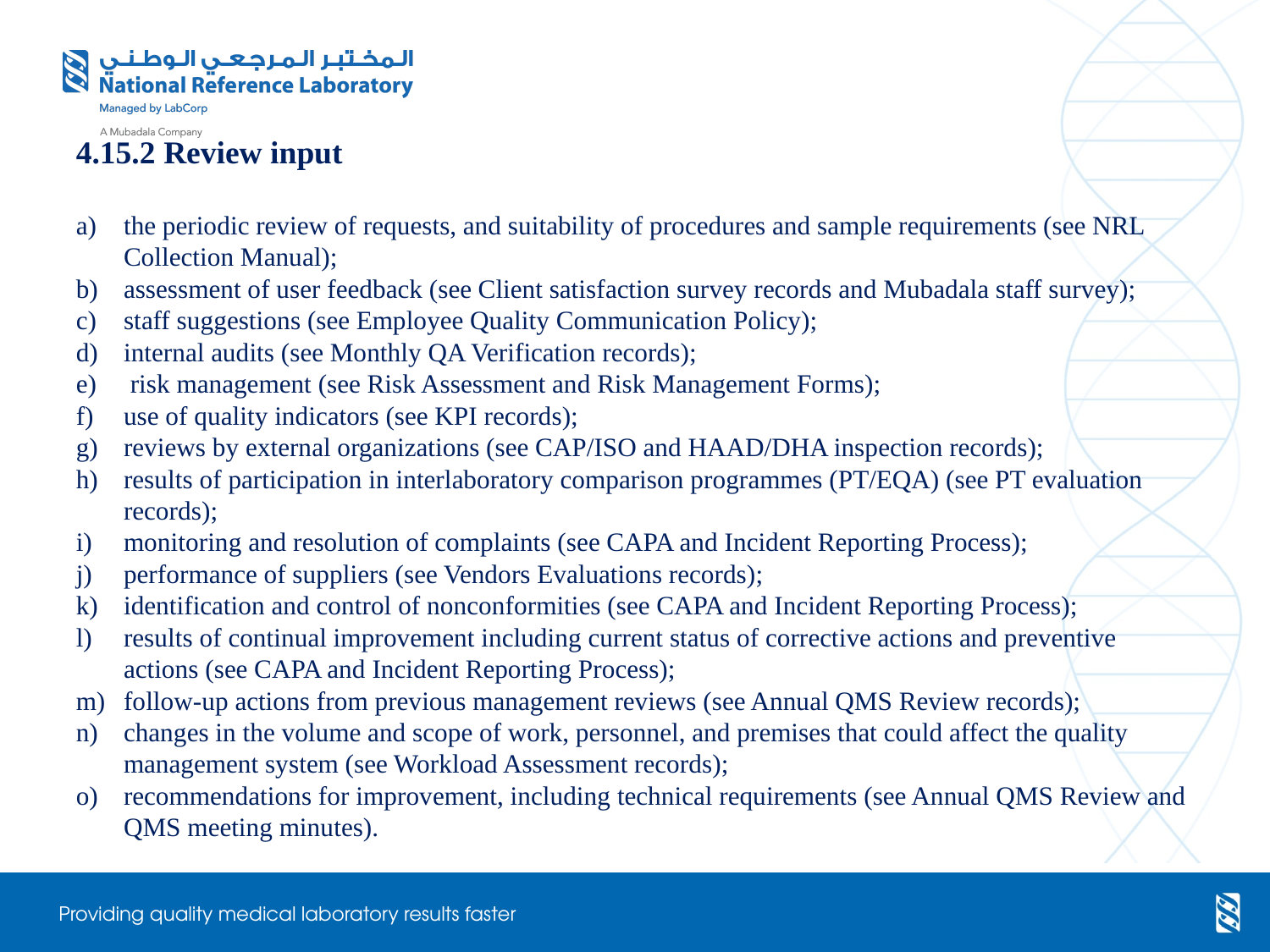

4.15.2 Review input

the periodic review of requests, and suitability of procedures and sample requirements (see NRL Collection Manual);
assessment of user feedback (see Client satisfaction survey records and Mubadala staff survey);
staff suggestions (see Employee Quality Communication Policy);
internal audits (see Monthly QA Verification records);
 risk management (see Risk Assessment and Risk Management Forms);
use of quality indicators (see KPI records);
reviews by external organizations (see CAP/ISO and HAAD/DHA inspection records);
results of participation in interlaboratory comparison programmes (PT/EQA) (see PT evaluation records);
monitoring and resolution of complaints (see CAPA and Incident Reporting Process);
performance of suppliers (see Vendors Evaluations records);
identification and control of nonconformities (see CAPA and Incident Reporting Process);
results of continual improvement including current status of corrective actions and preventive actions (see CAPA and Incident Reporting Process);
follow-up actions from previous management reviews (see Annual QMS Review records);
changes in the volume and scope of work, personnel, and premises that could affect the quality management system (see Workload Assessment records);
recommendations for improvement, including technical requirements (see Annual QMS Review and QMS meeting minutes).